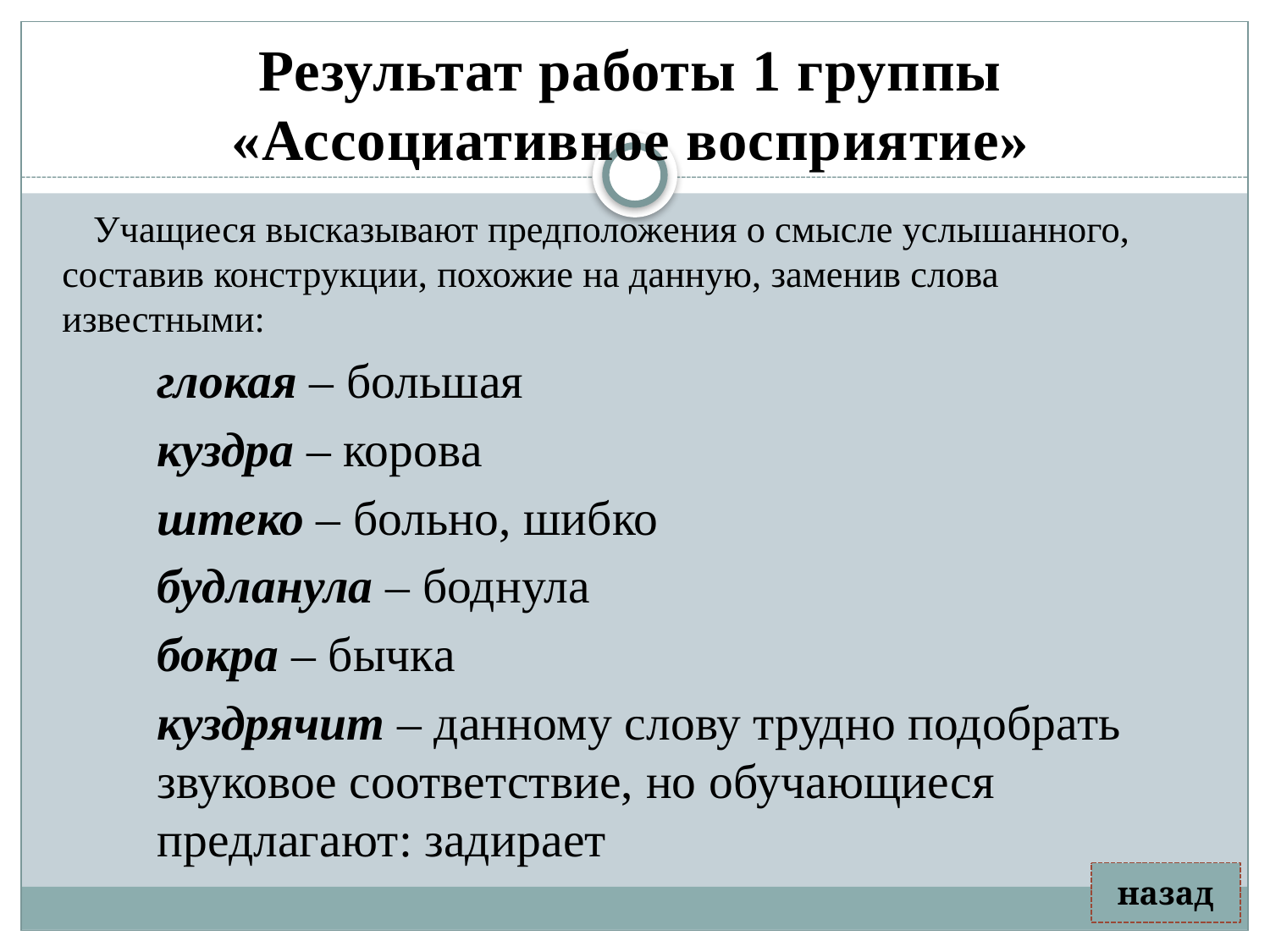

# Результат работы 1 группы «Ассоциативное восприятие»
Учащиеся высказывают предположения о смысле услышанного, составив конструкции, похожие на данную, заменив слова известными:
глокая – большая
куздра – корова
штеко – больно, шибко
будланула – боднула
бокра – бычка
куздрячит – данному слову трудно подобрать звуковое соответствие, но обучающиеся предлагают: задирает
назад